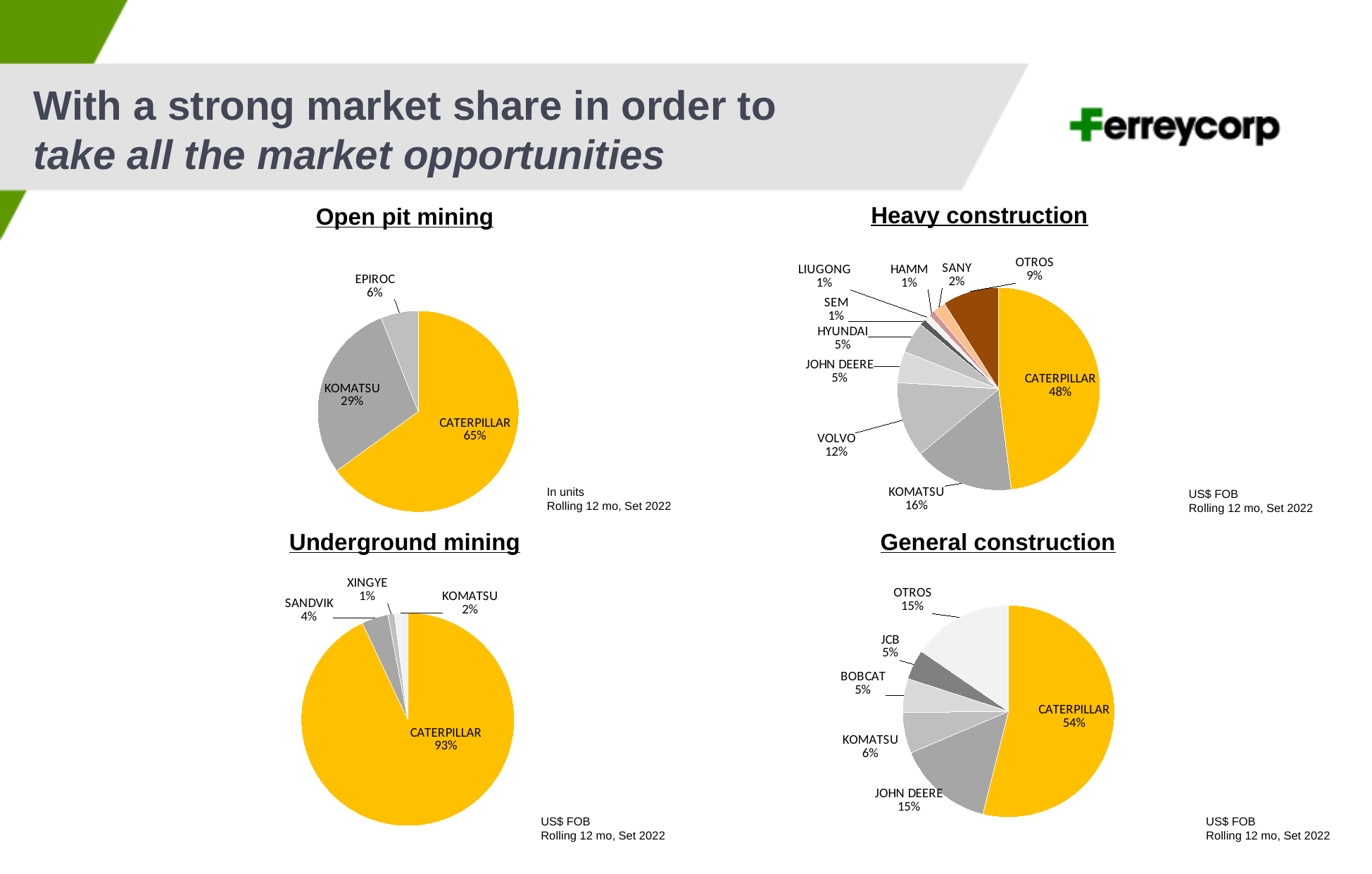

With a strong market share in order to
take all the market opportunities
Heavy construction
Open pit mining

### Chart

| Category | Minería tajo abierto |
|---|---|
| CATERPILLAR | 0.48 |
| KOMATSU | 0.16 |
| VOLVO | 0.12 |
| JOHN DEERE | 0.05 |
| HYUNDAI | 0.05 |
| SEM | 0.01 |
| LIUGONG | 0.01 |
| HAMM | 0.01 |
| SANY | 0.02 |
| OTROS | 0.09 |

### Chart

| Category | Minería tajo abierto |
|---|---|
| CATERPILLAR | 0.65 |
| KOMATSU | 0.29 |
| EPIROC | 0.06 |
In units
Rolling 12 mo, Set 2022
US$ FOB
Rolling 12 mo, Set 2022
Underground mining
General construction

### Chart

| Category | Minería tajo abierto |
|---|---|
| CATERPILLAR | 0.93 |
| SANDVIK | 0.04 |
| XINGYE | 0.01 |
| KOMATSU | 0.02 |

### Chart

| Category | CONSTRUCCION PESADA |
|---|---|
| CATERPILLAR | 0.539 |
| JOHN DEERE | 0.147 |
| KOMATSU | 0.062 |
| BOBCAT | 0.052 |
| JCB | 0.046 |
| OTROS | 0.154 |
US$ FOB
Rolling 12 mo, Set 2022
US$ FOB
Rolling 12 mo, Set 2022